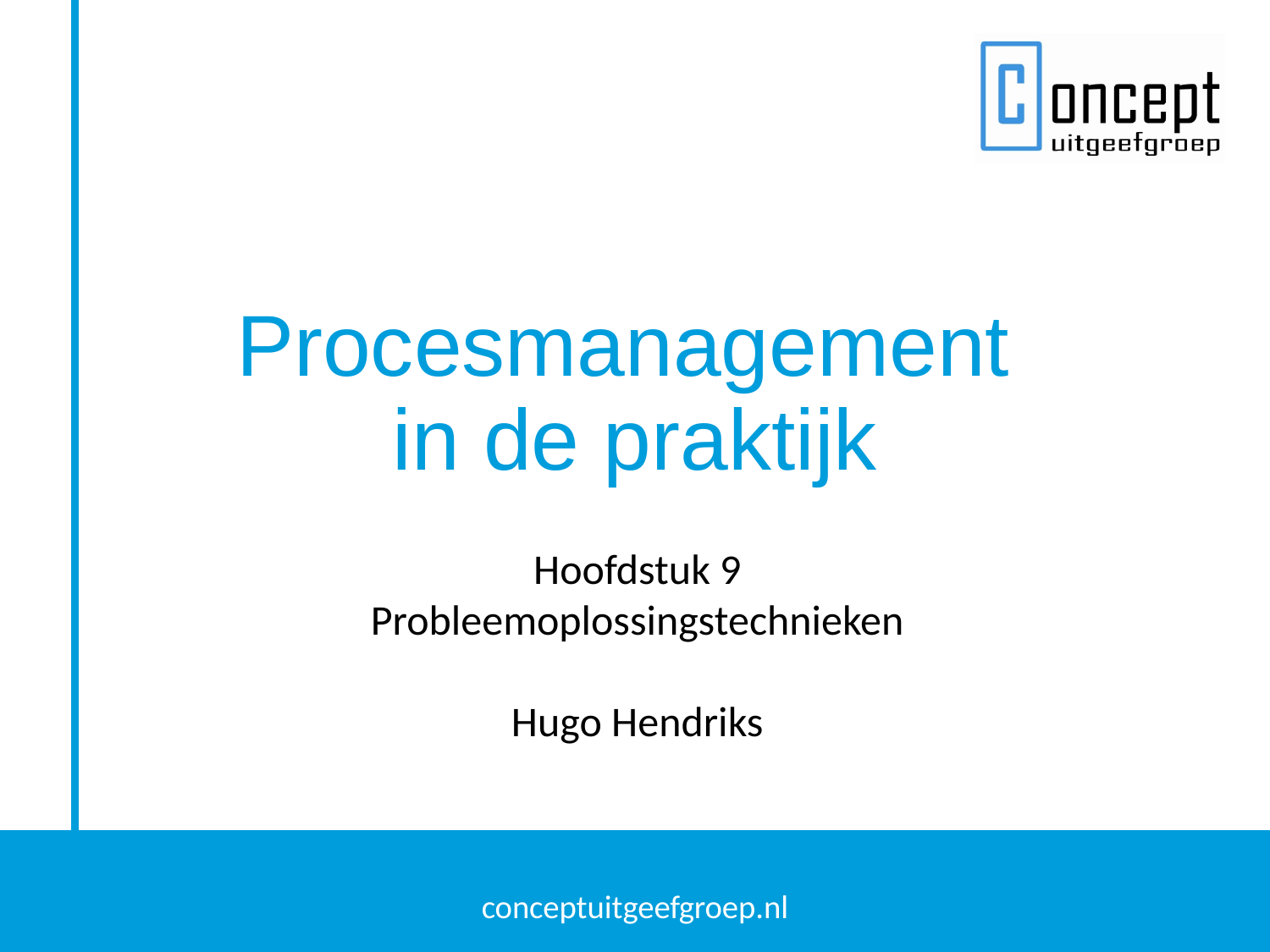

Procesmanagement
in de praktijk
Hoofdstuk 9
Probleemoplossingstechnieken

Hugo Hendriks